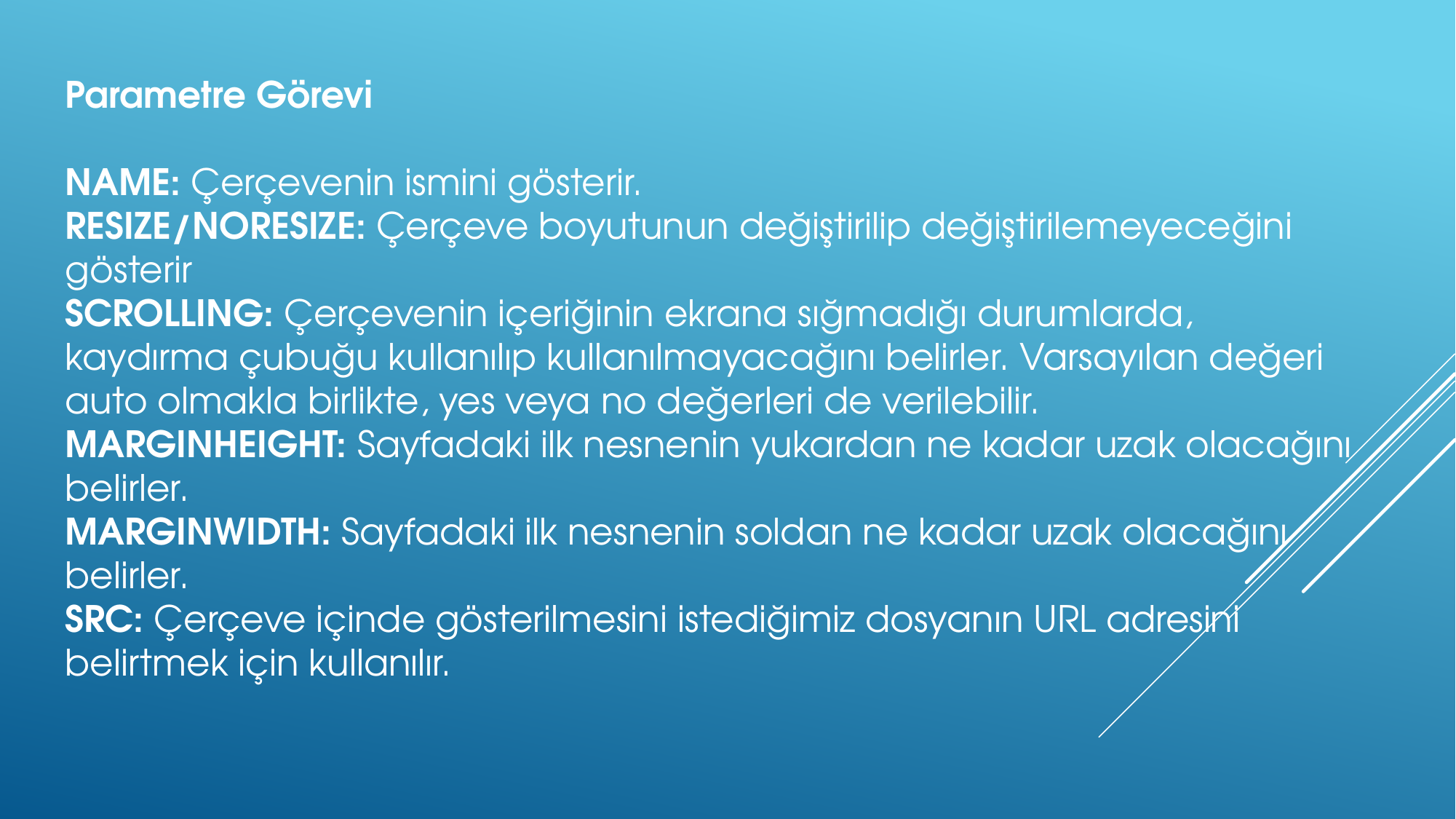

Parametre Görevi

NAME: Çerçevenin ismini gösterir.
RESIZE/NORESIZE: Çerçeve boyutunun değiştirilip değiştirilemeyeceğini gösterir
SCROLLING: Çerçevenin içeriğinin ekrana sığmadığı durumlarda, kaydırma çubuğu kullanılıp kullanılmayacağını belirler. Varsayılan değeri auto olmakla birlikte, yes veya no değerleri de verilebilir.
MARGINHEIGHT: Sayfadaki ilk nesnenin yukardan ne kadar uzak olacağını belirler.
MARGINWIDTH: Sayfadaki ilk nesnenin soldan ne kadar uzak olacağını belirler.
SRC: Çerçeve içinde gösterilmesini istediğimiz dosyanın URL adresini belirtmek için kullanılır.